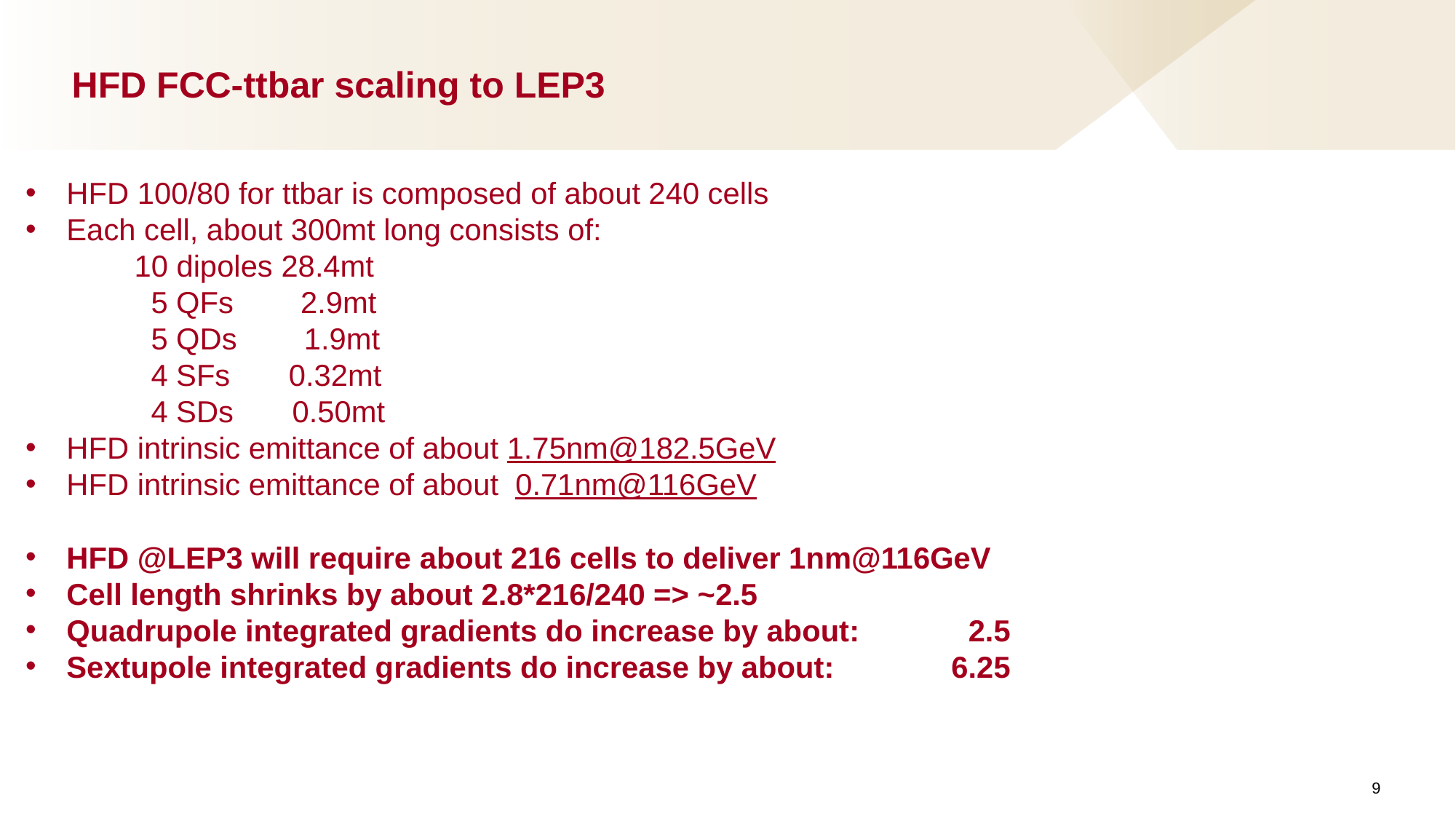

# HFD FCC-ttbar scaling to LEP3
HFD 100/80 for ttbar is composed of about 240 cells
Each cell, about 300mt long consists of:
             10 dipoles 28.4mt
               5 QFs        2.9mt
               5 QDs        1.9mt
               4 SFs       0.32mt
               4 SDs       0.50mt
HFD intrinsic emittance of about 1.75nm@182.5GeV
HFD intrinsic emittance of about  0.71nm@116GeV

HFD @LEP3 will require about 216 cells to deliver 1nm@116GeV
Cell length shrinks by about 2.8*216/240 => ~2.5
Quadrupole integrated gradients do increase by about:             2.5
Sextupole integrated gradients do increase by about:              6.25
9